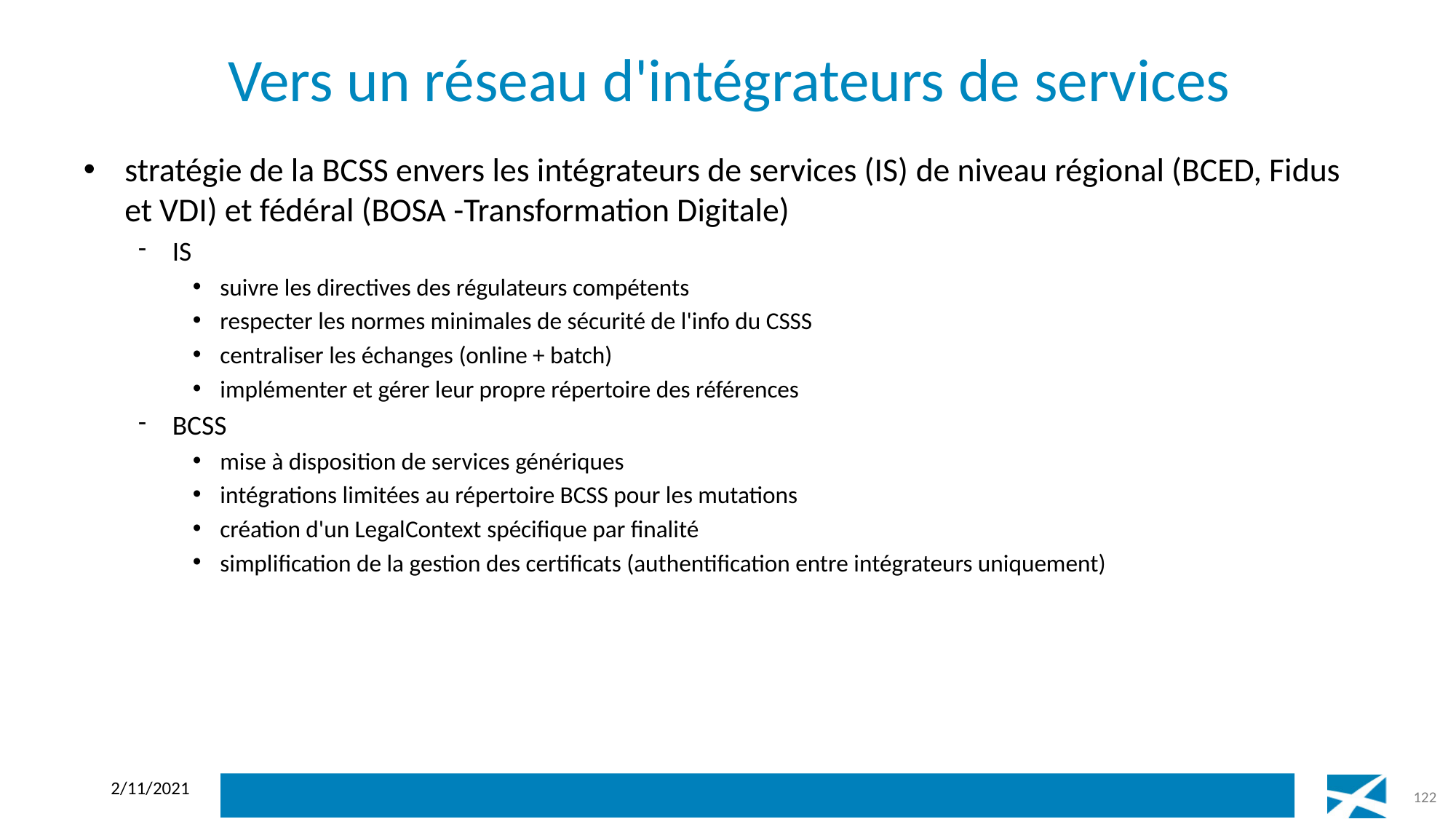

# Vers un réseau d'intégrateurs de services
stratégie de la BCSS envers les intégrateurs de services (IS) de niveau régional (BCED, Fidus et VDI) et fédéral (BOSA -Transformation Digitale)
IS
suivre les directives des régulateurs compétents
respecter les normes minimales de sécurité de l'info du CSSS
centraliser les échanges (online + batch)
implémenter et gérer leur propre répertoire des références
BCSS
mise à disposition de services génériques
intégrations limitées au répertoire BCSS pour les mutations
création d'un LegalContext spécifique par finalité
simplification de la gestion des certificats (authentification entre intégrateurs uniquement)
2/11/2021
122